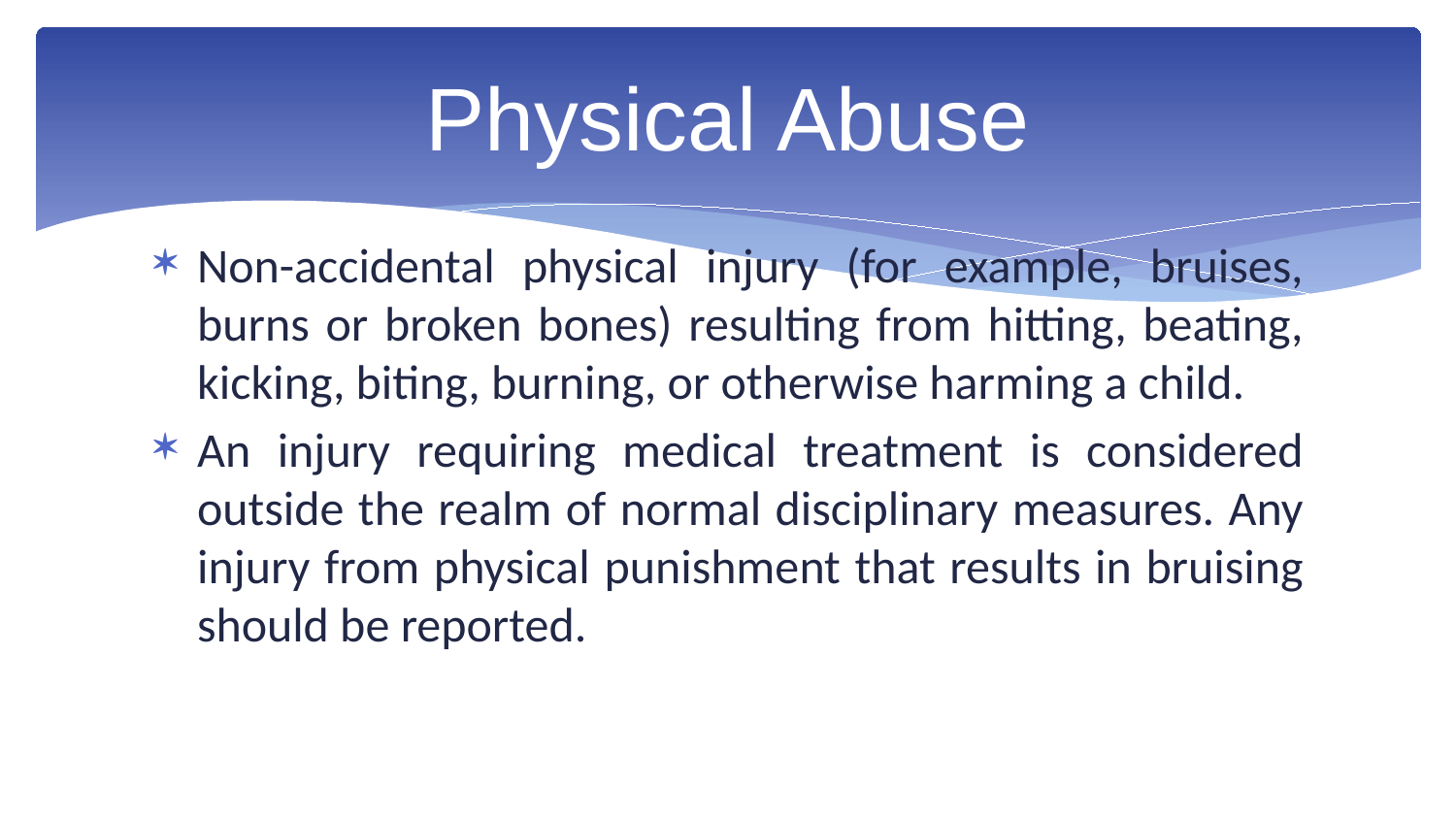

# Physical Abuse
Non-accidental physical injury (for example, bruises, burns or broken bones) resulting from hitting, beating, kicking, biting, burning, or otherwise harming a child.
An injury requiring medical treatment is considered outside the realm of normal disciplinary measures. Any injury from physical punishment that results in bruising should be reported.